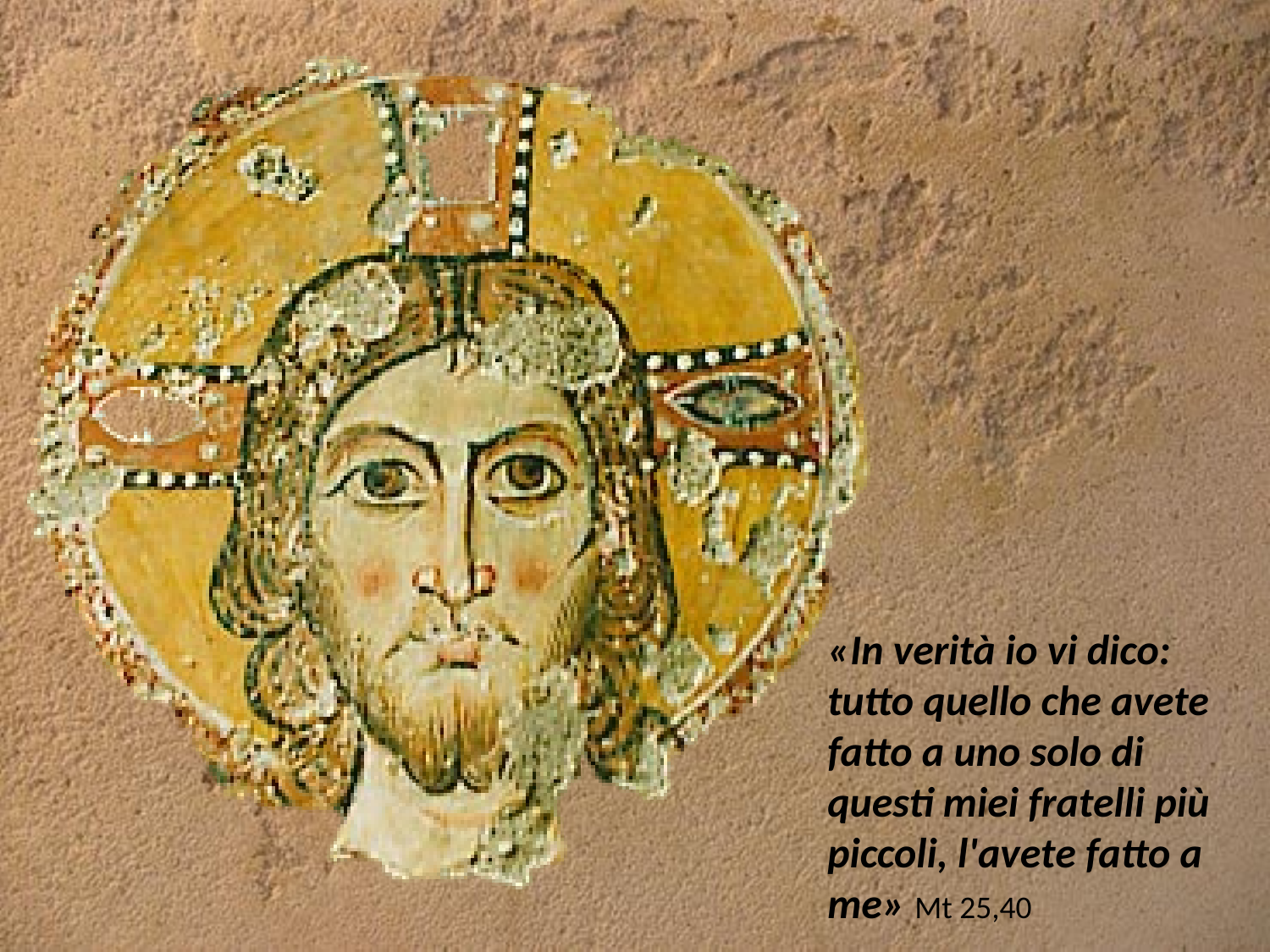

«In verità io vi dico: tutto quello che avete fatto a uno solo di questi miei fratelli più piccoli, l'avete fatto a me» Mt 25,40